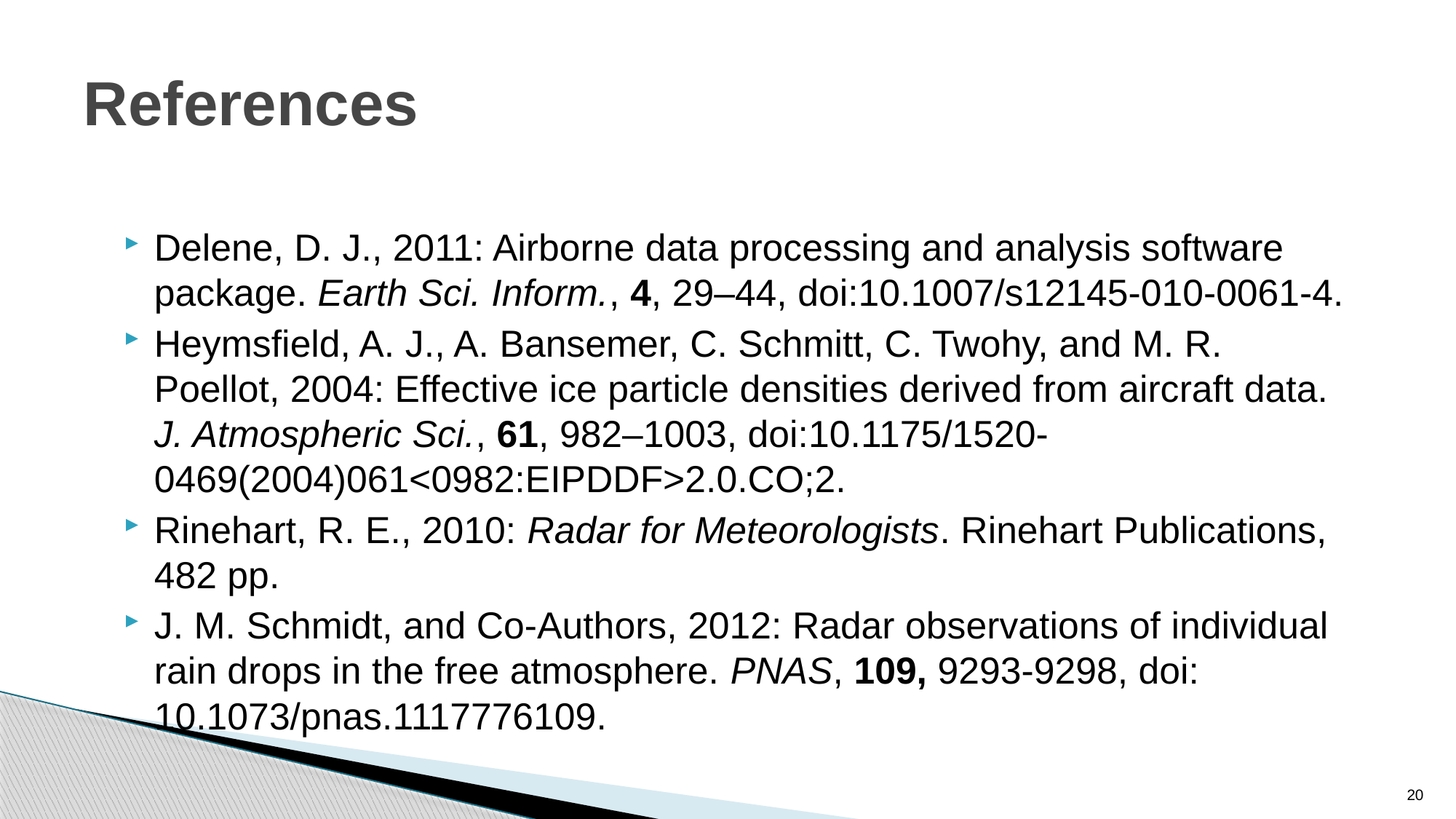

# References
Delene, D. J., 2011: Airborne data processing and analysis software package. Earth Sci. Inform., 4, 29–44, doi:10.1007/s12145-010-0061-4.
Heymsfield, A. J., A. Bansemer, C. Schmitt, C. Twohy, and M. R. Poellot, 2004: Effective ice particle densities derived from aircraft data. J. Atmospheric Sci., 61, 982–1003, doi:10.1175/1520-0469(2004)061<0982:EIPDDF>2.0.CO;2.
Rinehart, R. E., 2010: Radar for Meteorologists. Rinehart Publications, 482 pp.
J. M. Schmidt, and Co-Authors, 2012: Radar observations of individual rain drops in the free atmosphere. PNAS, 109, 9293-9298, doi: 10.1073/pnas.1117776109.
20